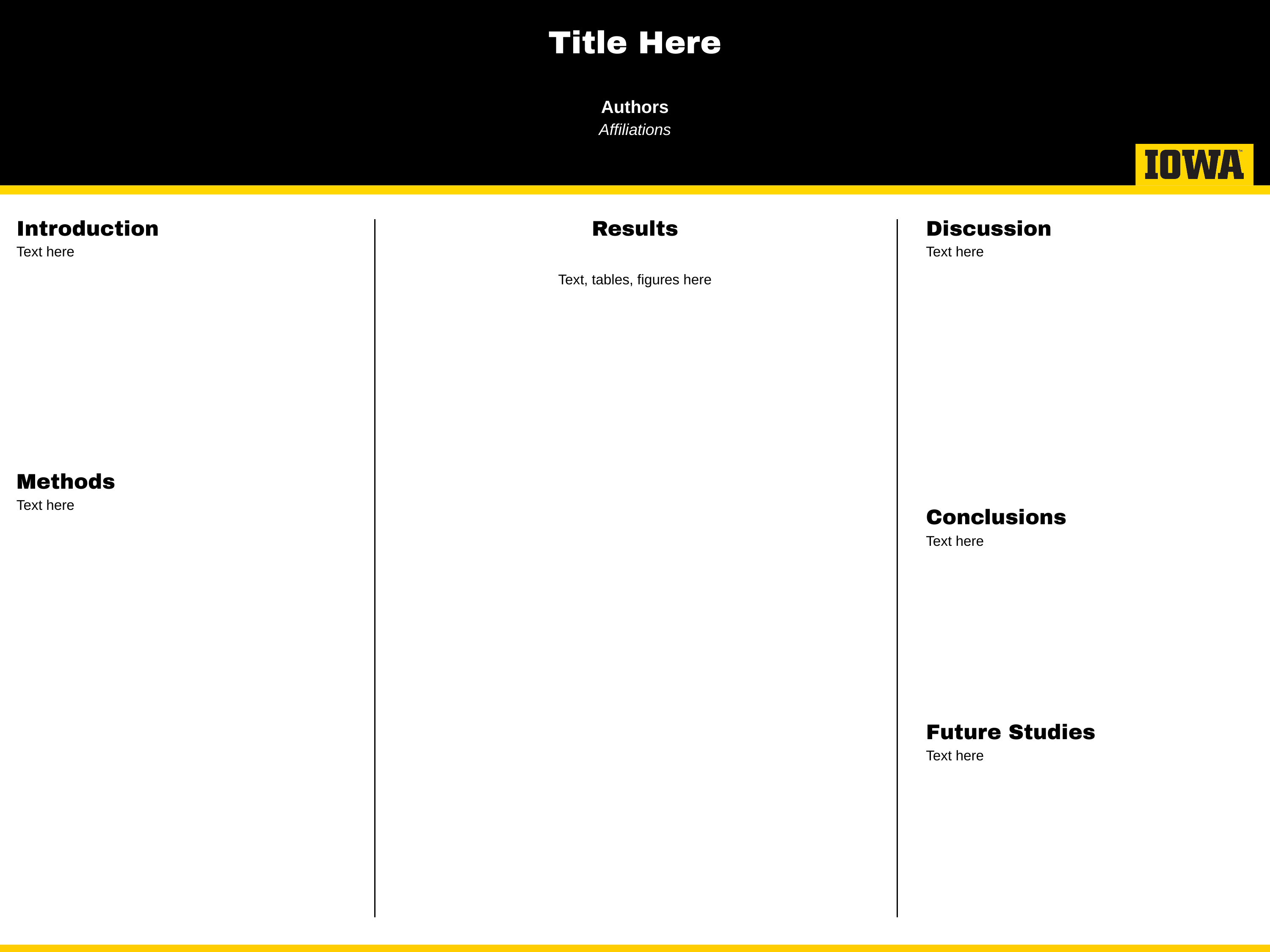

Title Here
Authors
Affiliations
Results
Introduction
Discussion
Text here
Text here
Text, tables, figures here
Methods
Text here
Conclusions
Text here
Future Studies
Text here